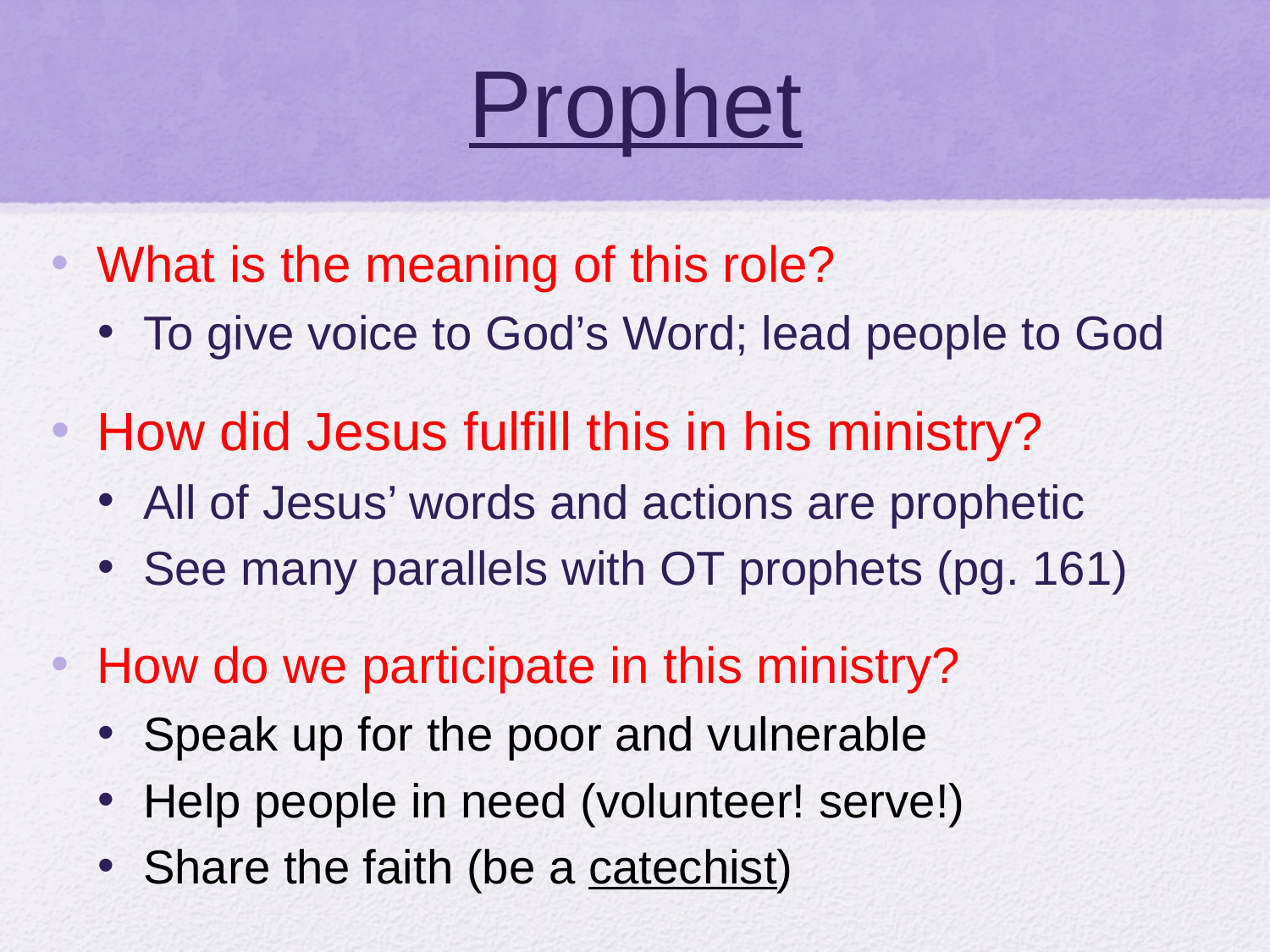

# Prophet
What is the meaning of this role?
To give voice to God’s Word; lead people to God
How did Jesus fulfill this in his ministry?
All of Jesus’ words and actions are prophetic
See many parallels with OT prophets (pg. 161)
How do we participate in this ministry?
Speak up for the poor and vulnerable
Help people in need (volunteer! serve!)
Share the faith (be a catechist)